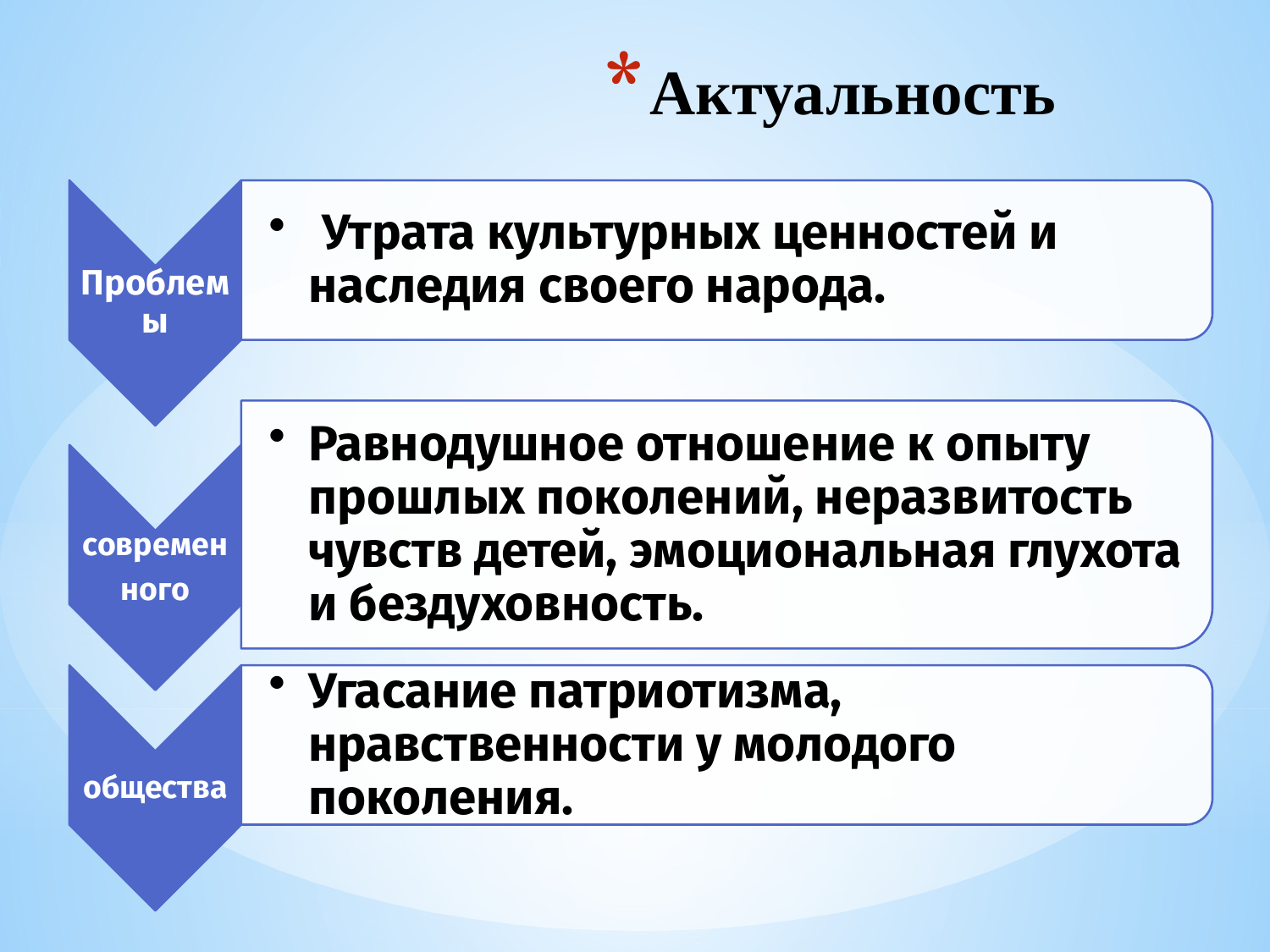

# Актуальность
Проблемы
 Утрата культурных ценностей и наследия своего народа.
современ
ного
Равнодушное отношение к опыту прошлых поколений, неразвитость чувств детей, эмоциональная глухота и бездуховность.
общества
Угасание патриотизма, нравственности у молодого поколения.